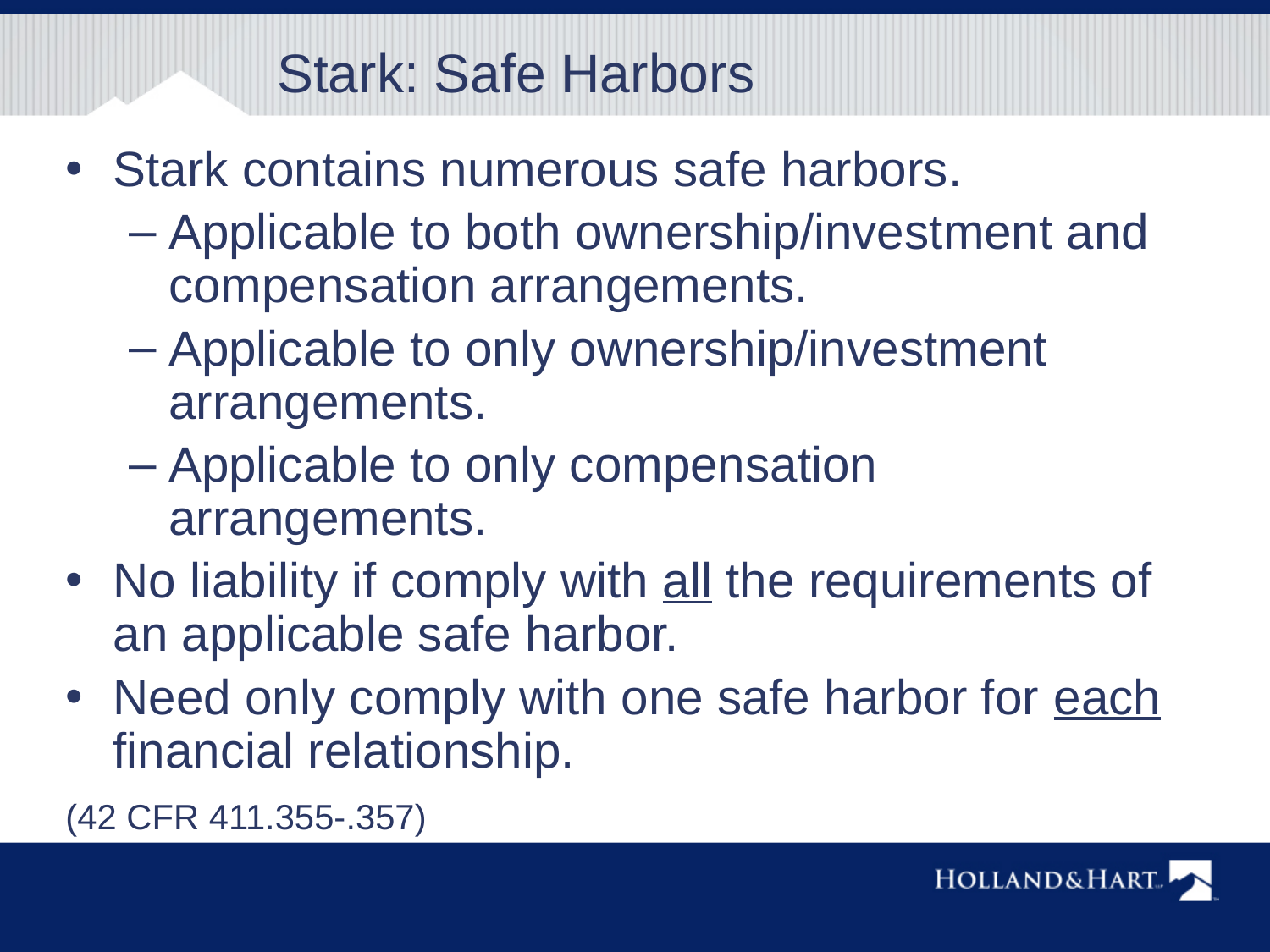

# Stark: Safe Harbors
Stark contains numerous safe harbors.
Applicable to both ownership/investment and compensation arrangements.
Applicable to only ownership/investment arrangements.
Applicable to only compensation arrangements.
No liability if comply with all the requirements of an applicable safe harbor.
Need only comply with one safe harbor for each financial relationship.
(42 CFR 411.355-.357)